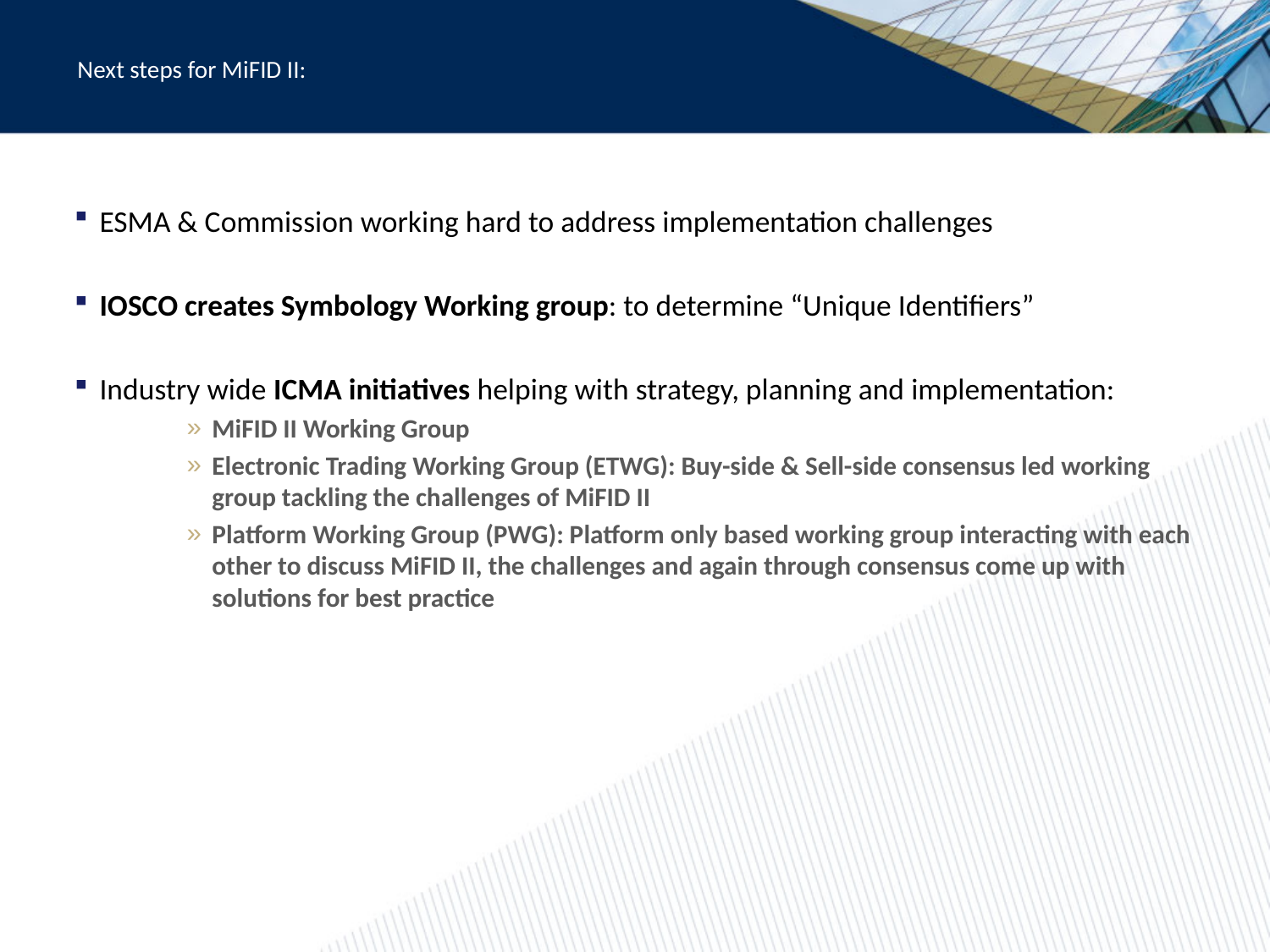

Next steps for MiFID II:
ESMA & Commission working hard to address implementation challenges

IOSCO creates Symbology Working group: to determine “Unique Identifiers”

Industry wide ICMA initiatives helping with strategy, planning and implementation:
MiFID II Working Group
Electronic Trading Working Group (ETWG): Buy-side & Sell-side consensus led working group tackling the challenges of MiFID II
Platform Working Group (PWG): Platform only based working group interacting with each other to discuss MiFID II, the challenges and again through consensus come up with solutions for best practice